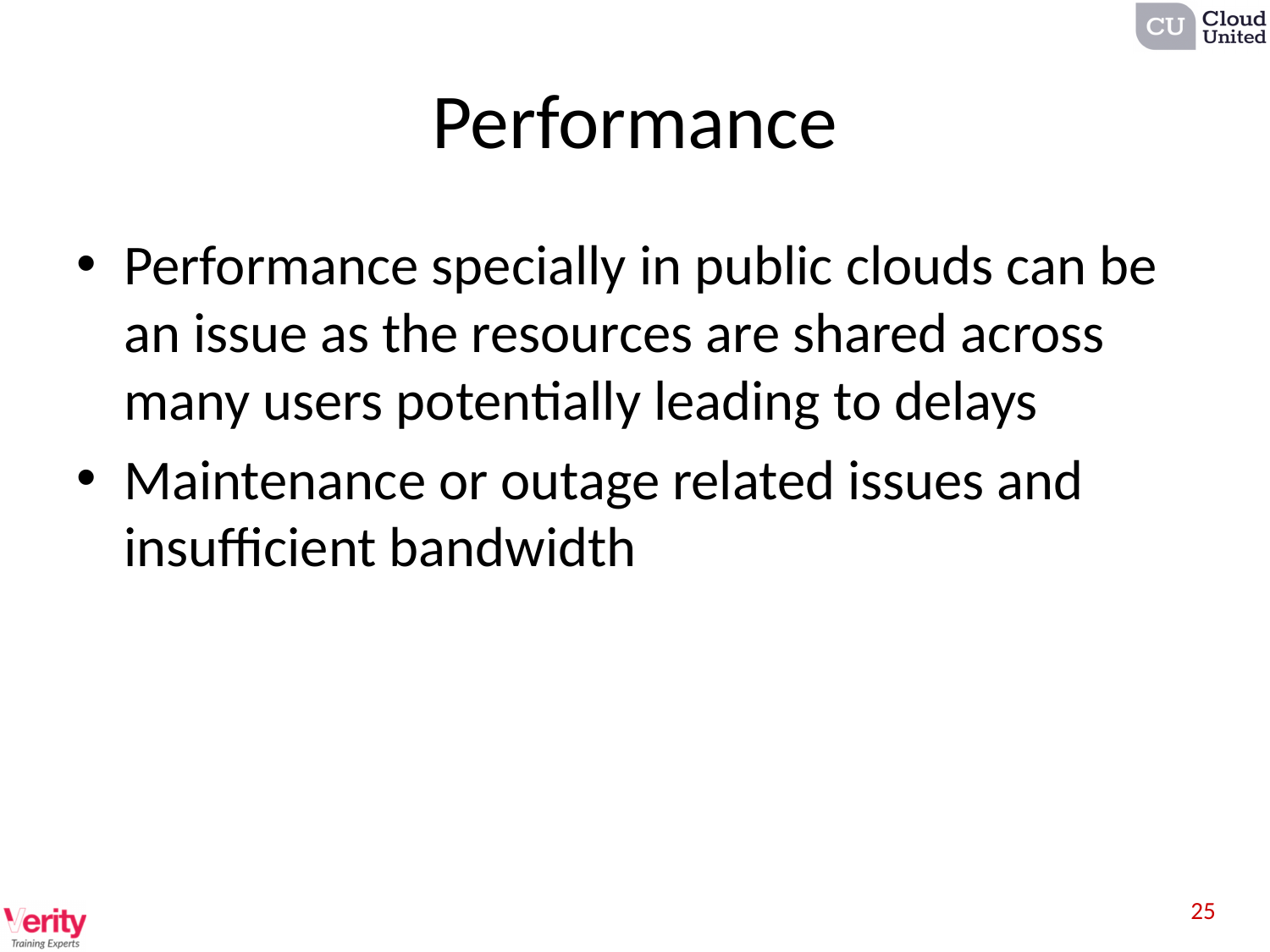

# Performance
Performance specially in public clouds can be an issue as the resources are shared across many users potentially leading to delays
Maintenance or outage related issues and insufficient bandwidth